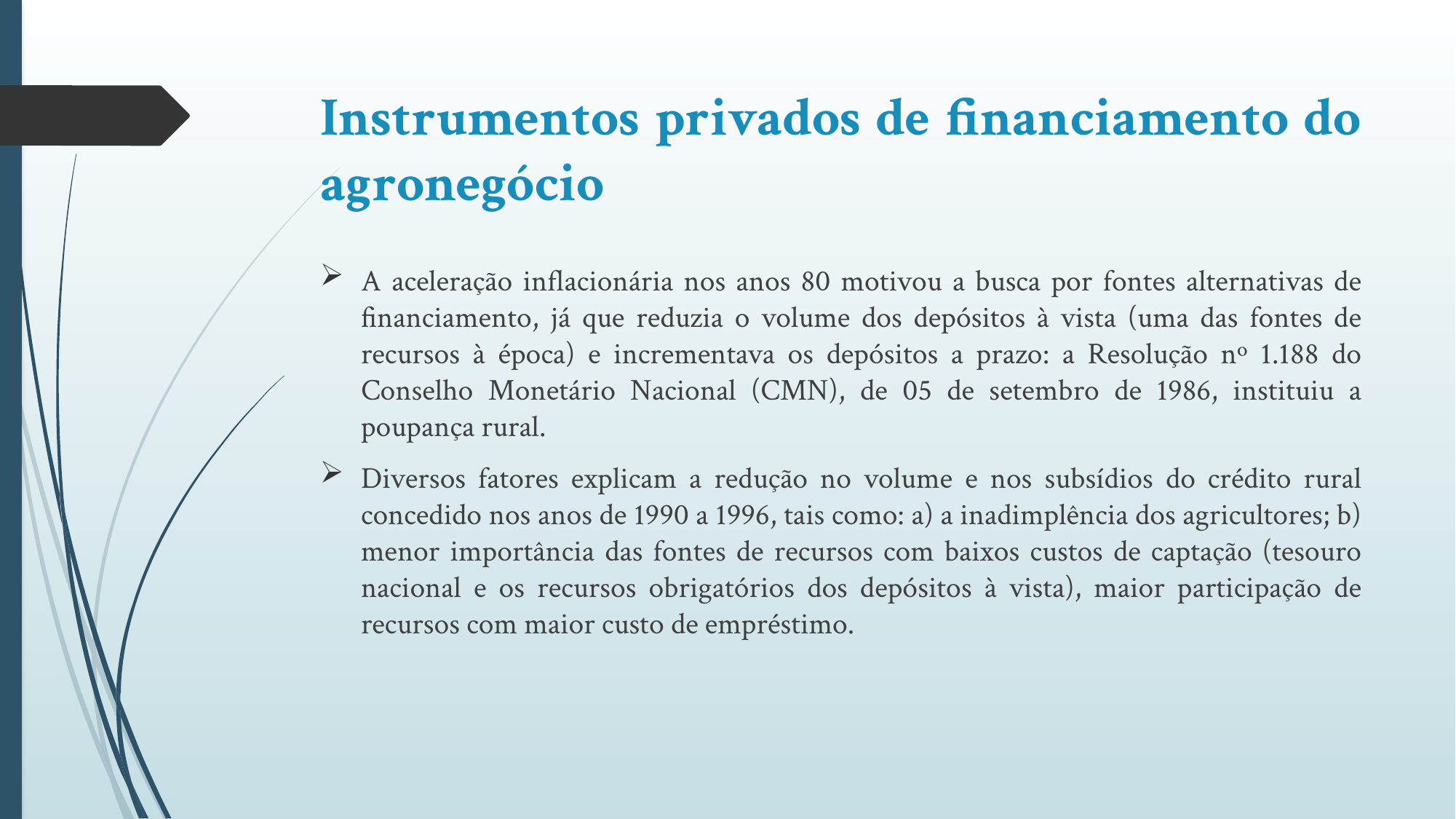

# Instrumentos privados de financiamento do agronegócio
A aceleração inflacionária nos anos 80 motivou a busca por fontes alternativas de financiamento, já que reduzia o volume dos depósitos à vista (uma das fontes de recursos à época) e incrementava os depósitos a prazo: a Resolução nº 1.188 do Conselho Monetário Nacional (CMN), de 05 de setembro de 1986, instituiu a poupança rural.
Diversos fatores explicam a redução no volume e nos subsídios do crédito rural concedido nos anos de 1990 a 1996, tais como: a) a inadimplência dos agricultores; b) menor importância das fontes de recursos com baixos custos de captação (tesouro nacional e os recursos obrigatórios dos depósitos à vista), maior participação de recursos com maior custo de empréstimo.